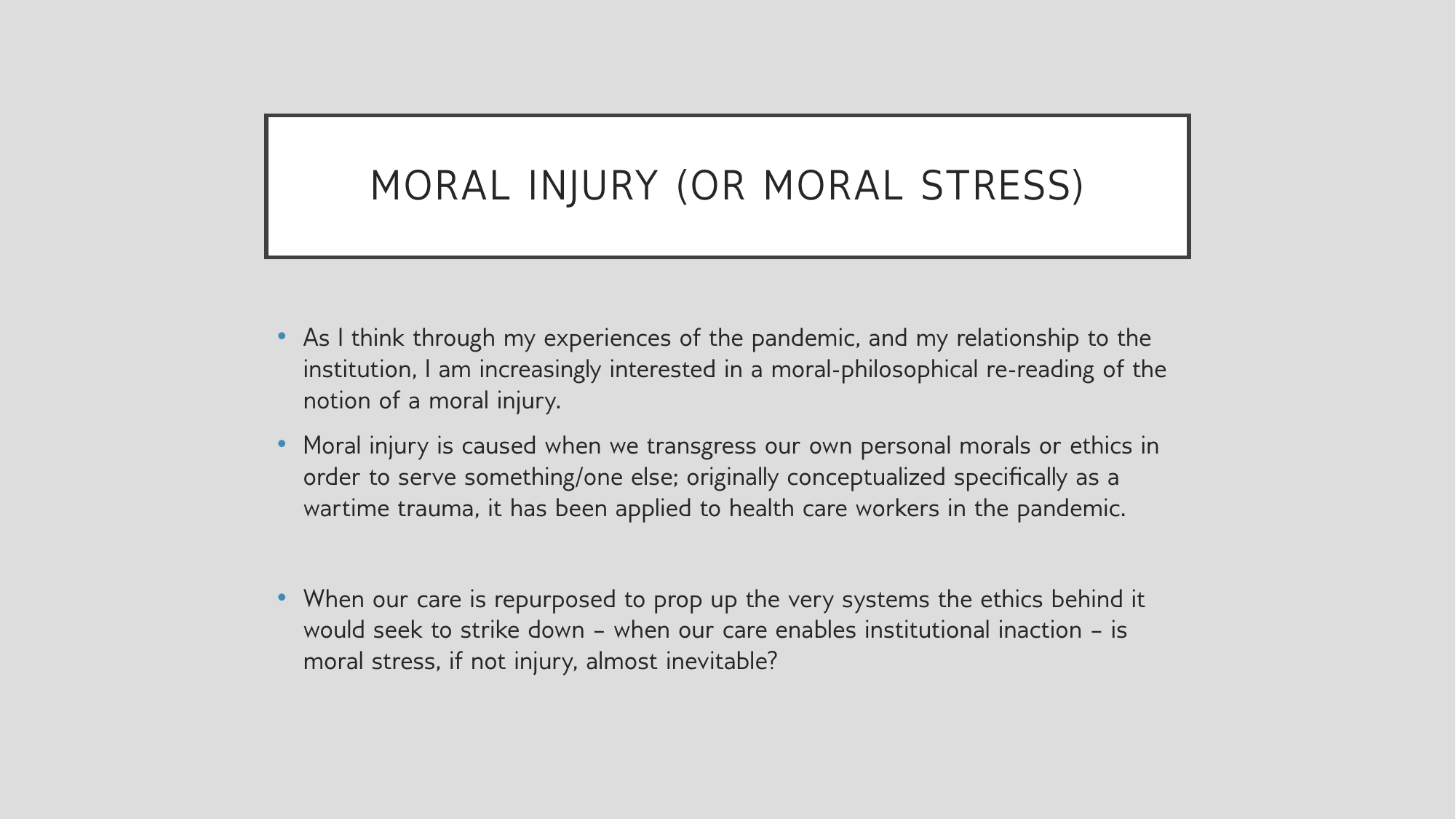

# Moral Injury (or Moral Stress)
As I think through my experiences of the pandemic, and my relationship to the institution, I am increasingly interested in a moral-philosophical re-reading of the notion of a moral injury.
Moral injury is caused when we transgress our own personal morals or ethics in order to serve something/one else; originally conceptualized specifically as a wartime trauma, it has been applied to health care workers in the pandemic.

When our care is repurposed to prop up the very systems the ethics behind it would seek to strike down – when our care enables institutional inaction – is moral stress, if not injury, almost inevitable?